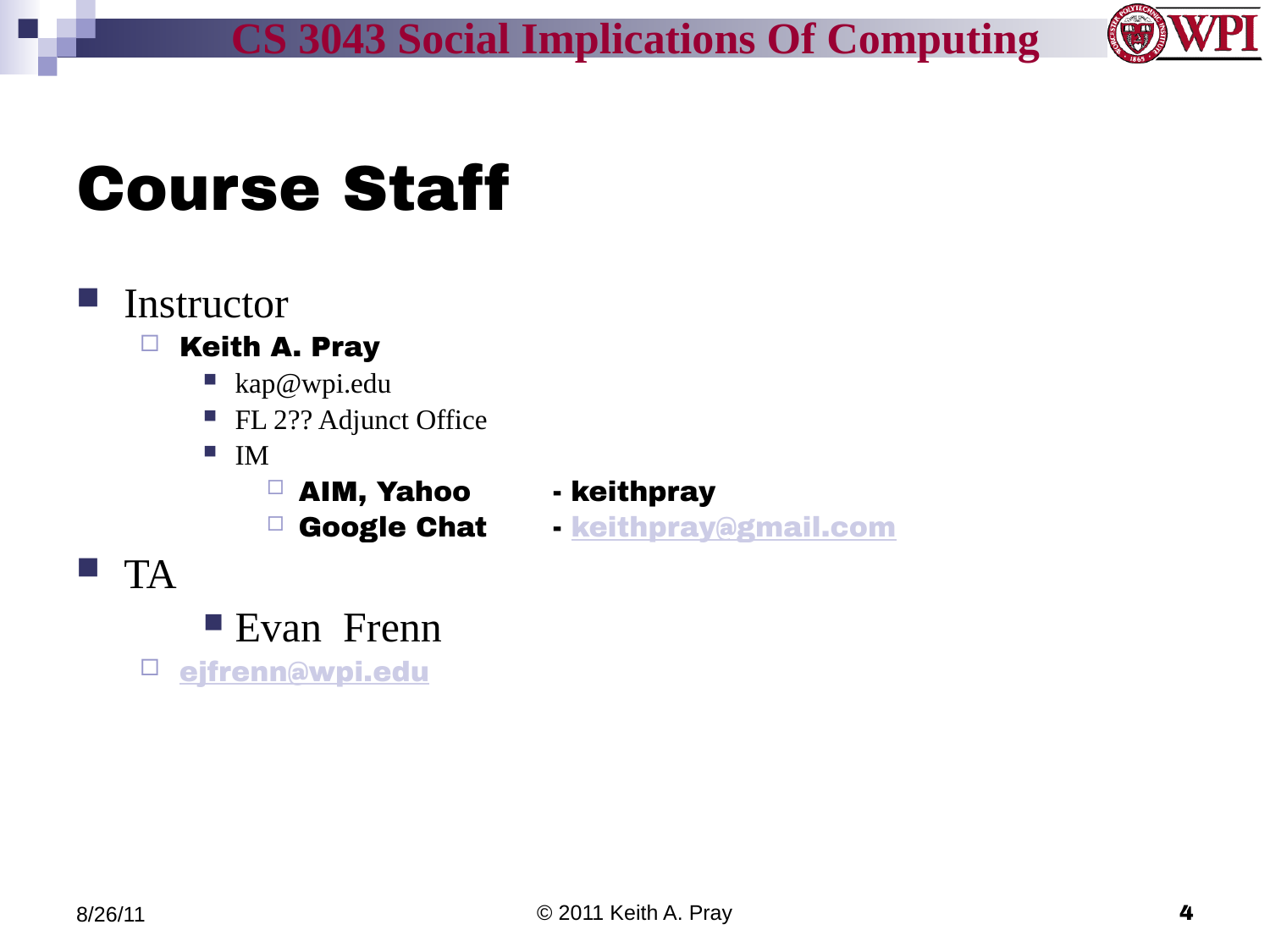

# Course Staff
Instructor
Keith A. Pray
kap@wpi.edu
FL 2?? Adjunct Office
IM
AIM, Yahoo	- keithpray
Google Chat	- keithpray@gmail.com
TA
Evan  Frenn
ejfrenn@wpi.edu
8/26/11
© 2011 Keith A. Pray
4